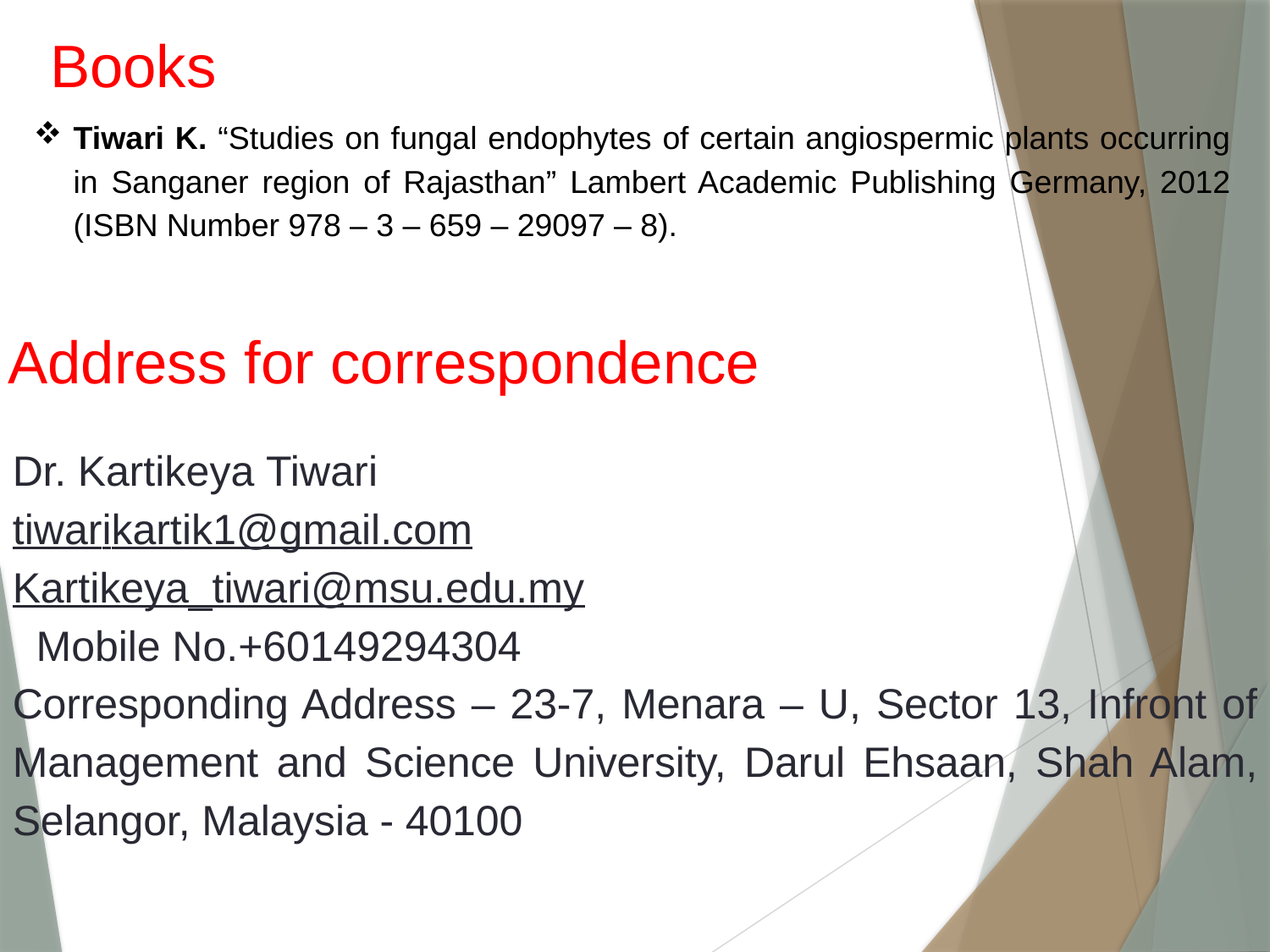

Books
Tiwari K. “Studies on fungal endophytes of certain angiospermic plants occurring in Sanganer region of Rajasthan” Lambert Academic Publishing Germany, 2012 (ISBN Number 978 – 3 – 659 – 29097 – 8).
 Address for correspondence
Dr. Kartikeya Tiwari
tiwarikartik1@gmail.com
Kartikeya_tiwari@msu.edu.my
  Mobile No.+60149294304
Corresponding Address – 23-7, Menara – U, Sector 13, Infront of Management and Science University, Darul Ehsaan, Shah Alam, Selangor, Malaysia - 40100